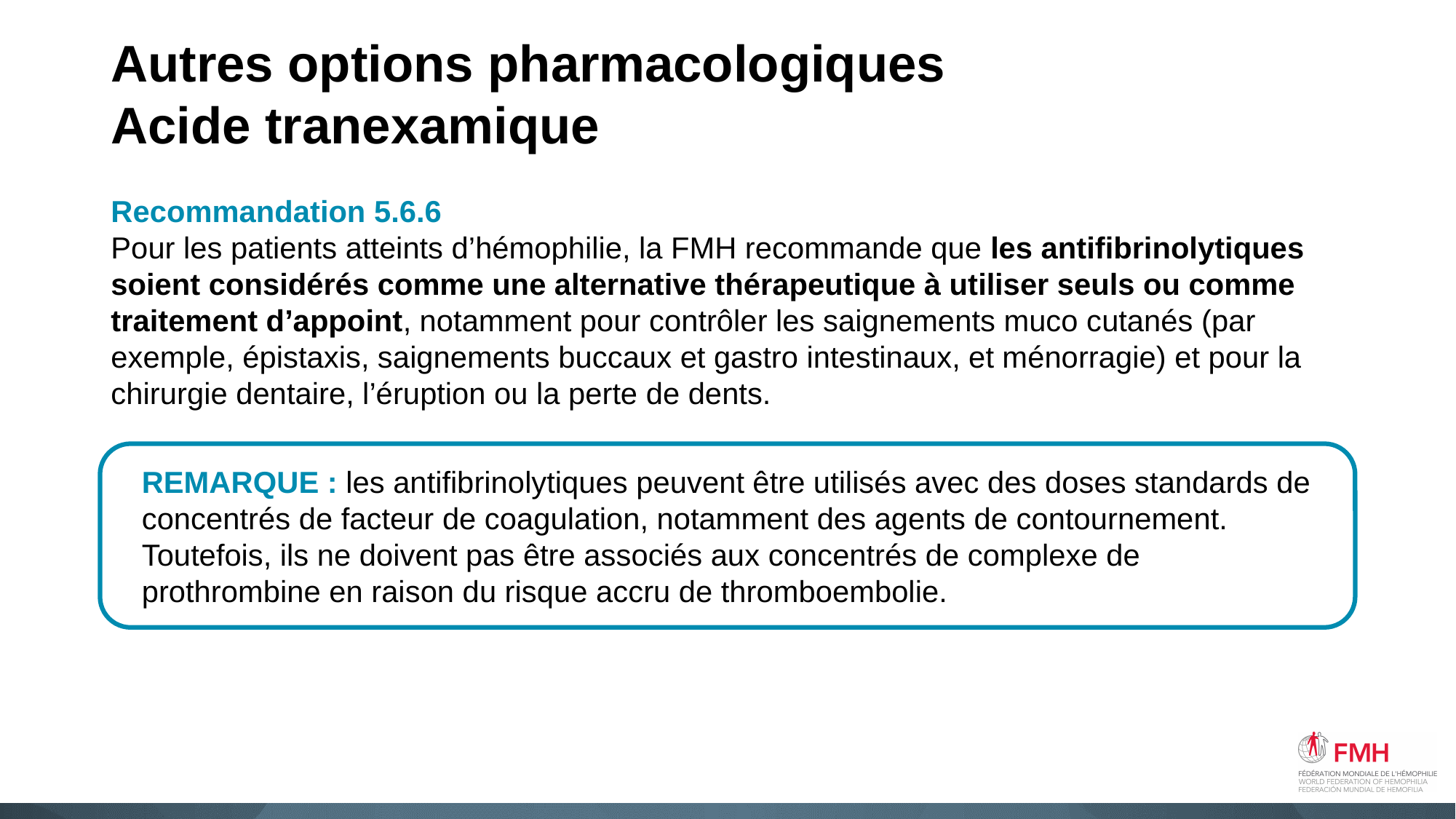

# Autres options pharmacologiques Acide tranexamique
Recommandation 5.6.6
Pour les patients atteints d’hémophilie, la FMH recommande que les antifibrinolytiques soient considérés comme une alternative thérapeutique à utiliser seuls ou comme traitement d’appoint, notamment pour contrôler les saignements muco cutanés (par exemple, épistaxis, saignements buccaux et gastro intestinaux, et ménorragie) et pour la chirurgie dentaire, l’éruption ou la perte de dents.
REMARQUE : les antifibrinolytiques peuvent être utilisés avec des doses standards de concentrés de facteur de coagulation, notamment des agents de contournement. Toutefois, ils ne doivent pas être associés aux concentrés de complexe de prothrombine en raison du risque accru de thromboembolie.